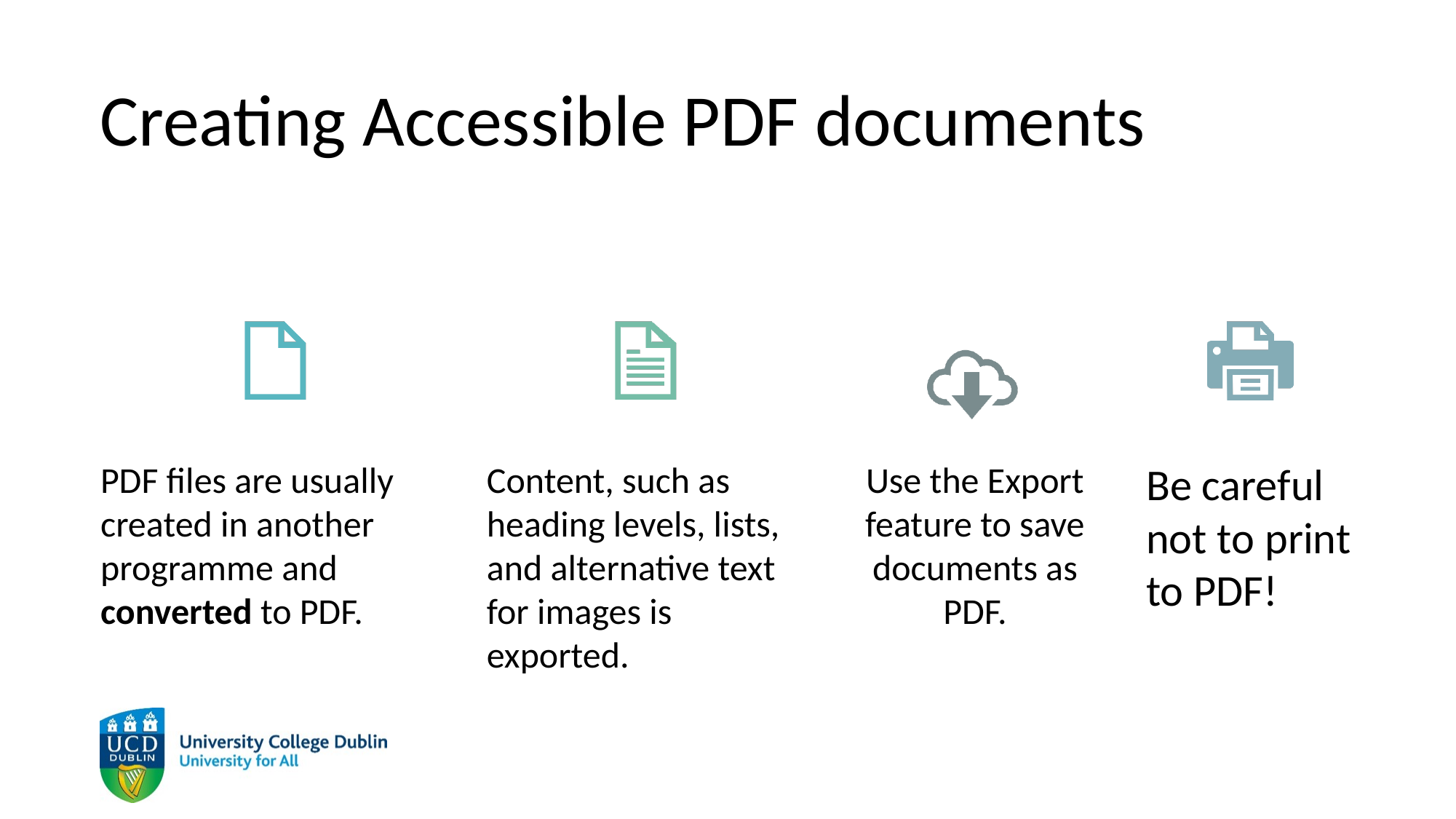

# Creating Accessible PDF documents
PDF files are usually created in another programme and converted to PDF.
Content, such as heading levels, lists, and alternative text for images is exported.
Use the Export feature to save documents as PDF.
Be careful not to print to PDF!